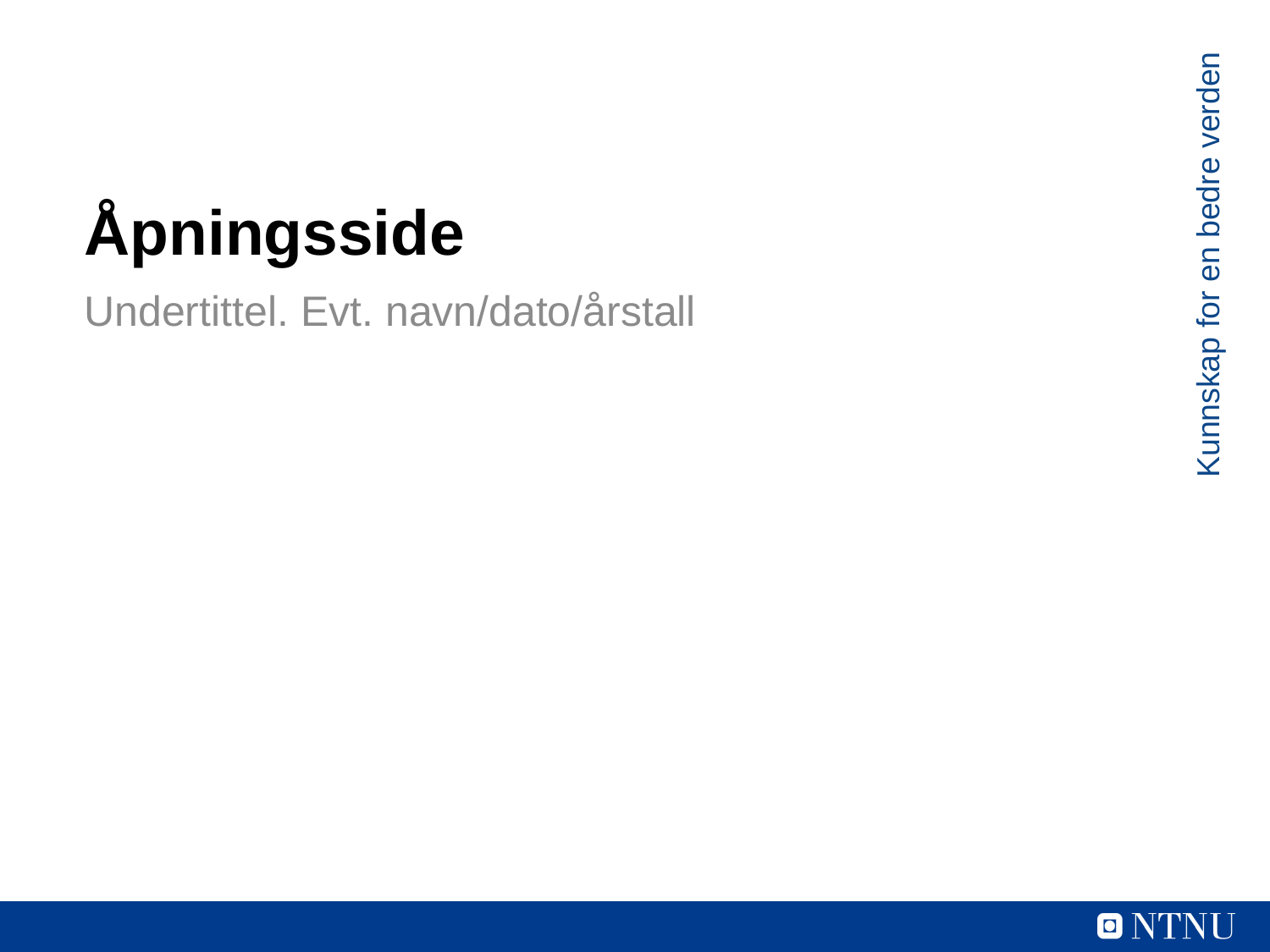

# Åpningsside
Kunnskap for en bedre verden
Undertittel. Evt. navn/dato/årstall